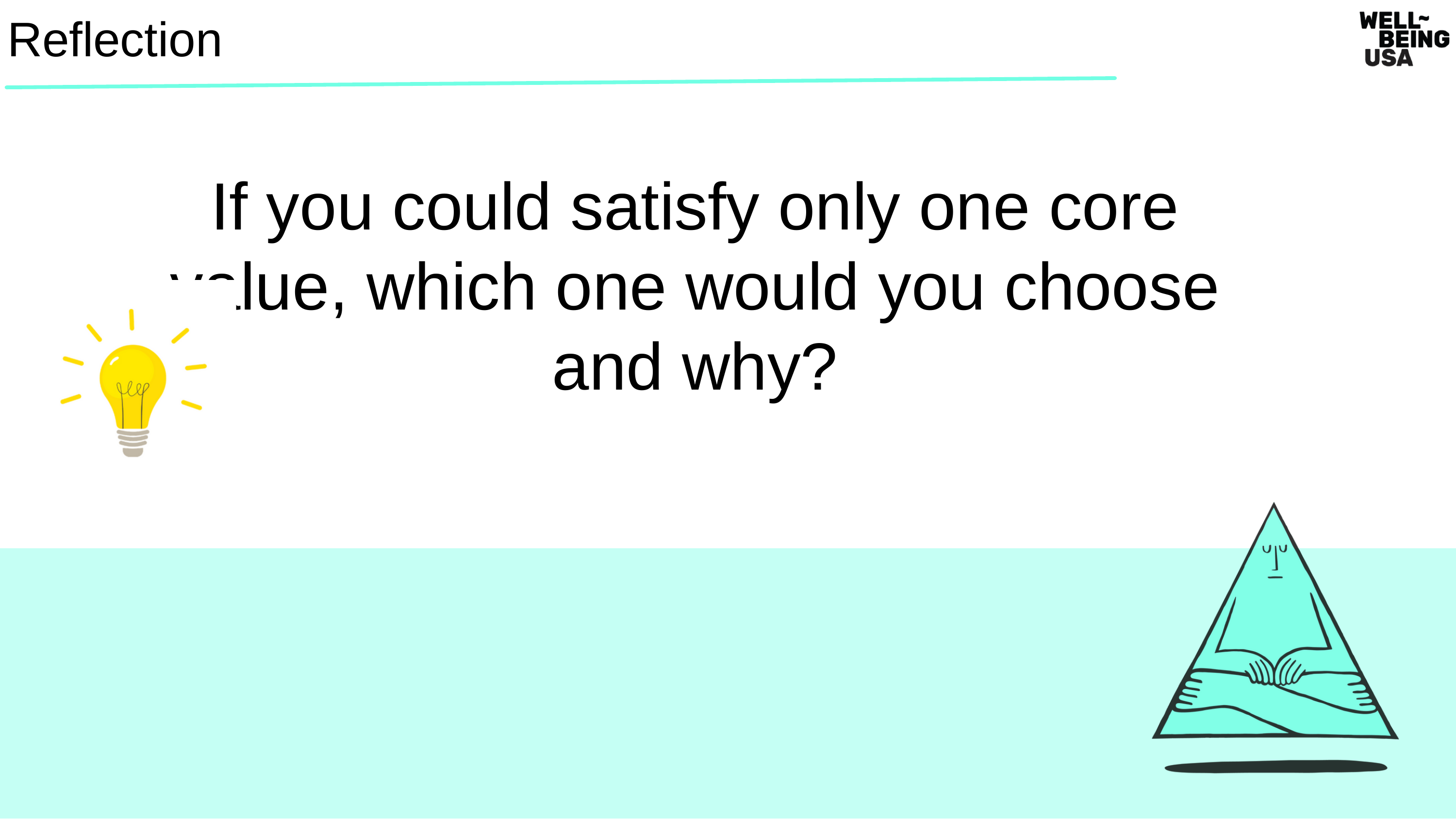

Reflection

If you could satisfy only one core value, which one would you choose and why?